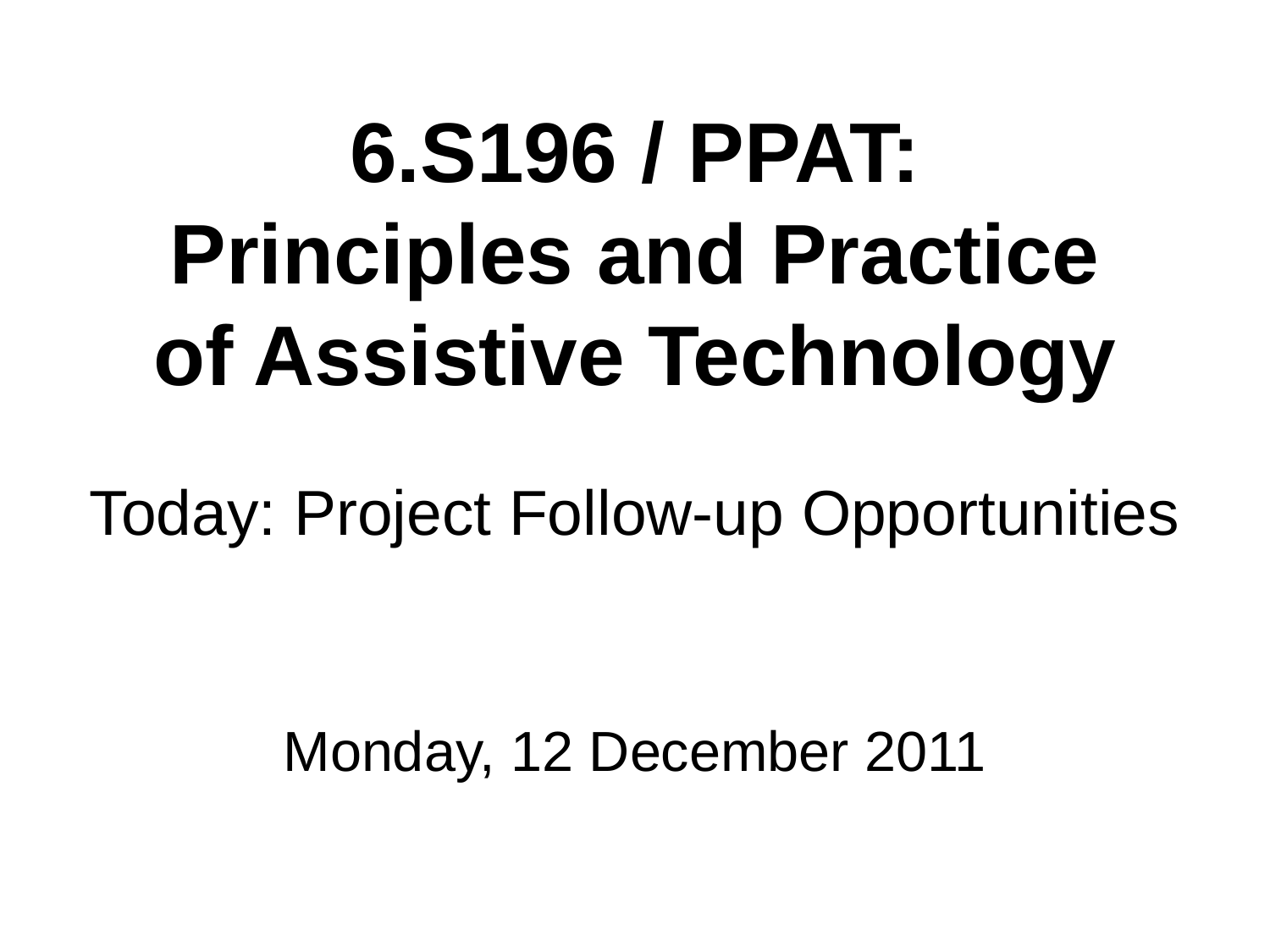

# 6.S196 / PPAT: Principles and Practice of Assistive Technology
Today: Project Follow-up Opportunities
Monday, 12 December 2011